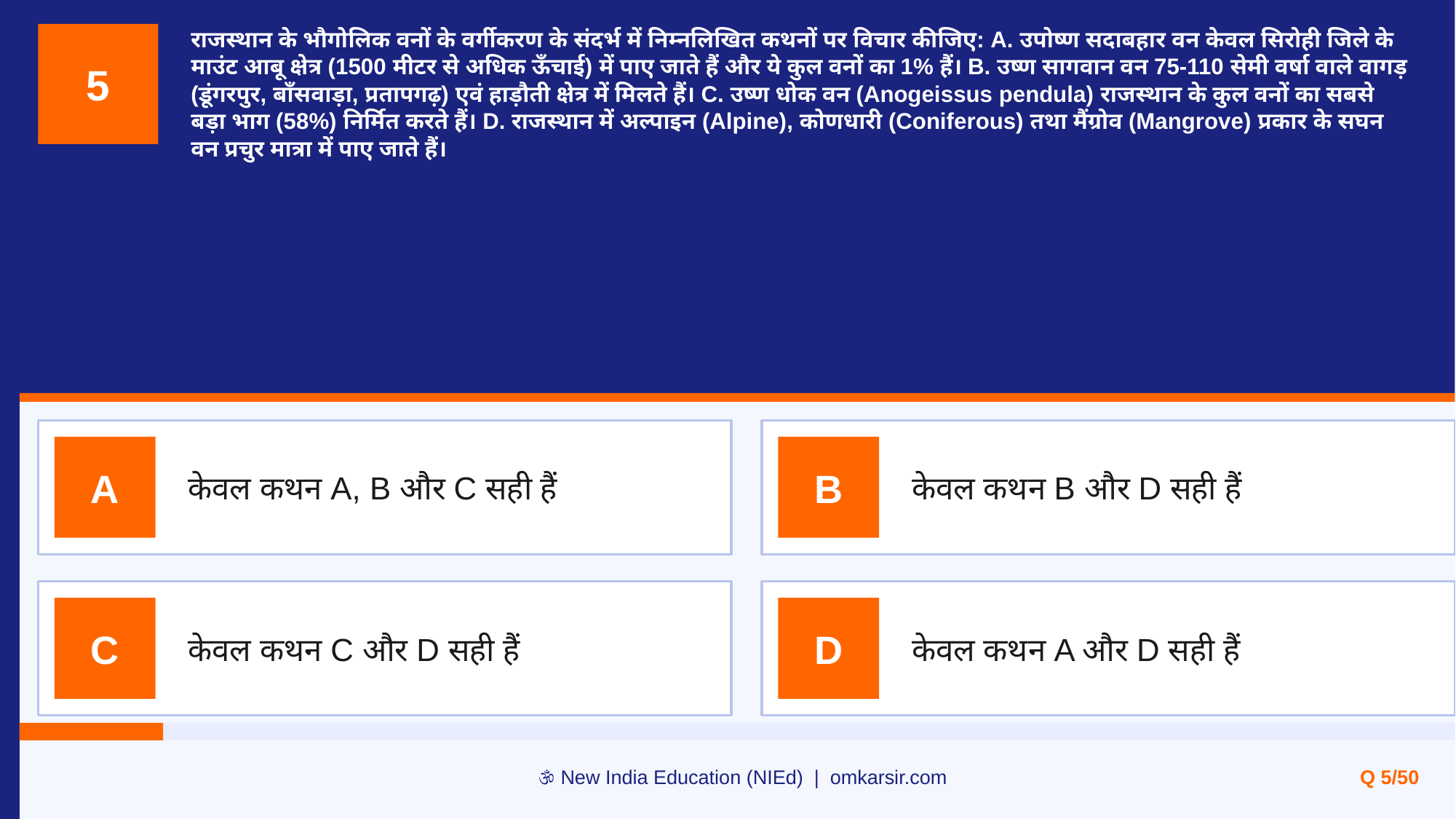

राजस्थान के भौगोलिक वनों के वर्गीकरण के संदर्भ में निम्नलिखित कथनों पर विचार कीजिए: A. उपोष्ण सदाबहार वन केवल सिरोही जिले के माउंट आबू क्षेत्र (1500 मीटर से अधिक ऊँचाई) में पाए जाते हैं और ये कुल वनों का 1% हैं। B. उष्ण सागवान वन 75-110 सेमी वर्षा वाले वागड़ (डूंगरपुर, बाँसवाड़ा, प्रतापगढ़) एवं हाड़ौती क्षेत्र में मिलते हैं। C. उष्ण धोक वन (Anogeissus pendula) राजस्थान के कुल वनों का सबसे बड़ा भाग (58%) निर्मित करते हैं। D. राजस्थान में अल्पाइन (Alpine), कोणधारी (Coniferous) तथा मैंग्रोव (Mangrove) प्रकार के सघन वन प्रचुर मात्रा में पाए जाते हैं।
5

केवल कथन A, B और C सही हैं
केवल कथन B और D सही हैं
A
B

केवल कथन C और D सही हैं
केवल कथन A और D सही हैं
C
D

🕉️ New India Education (NIEd)  |  omkarsir.com
Q 5/50